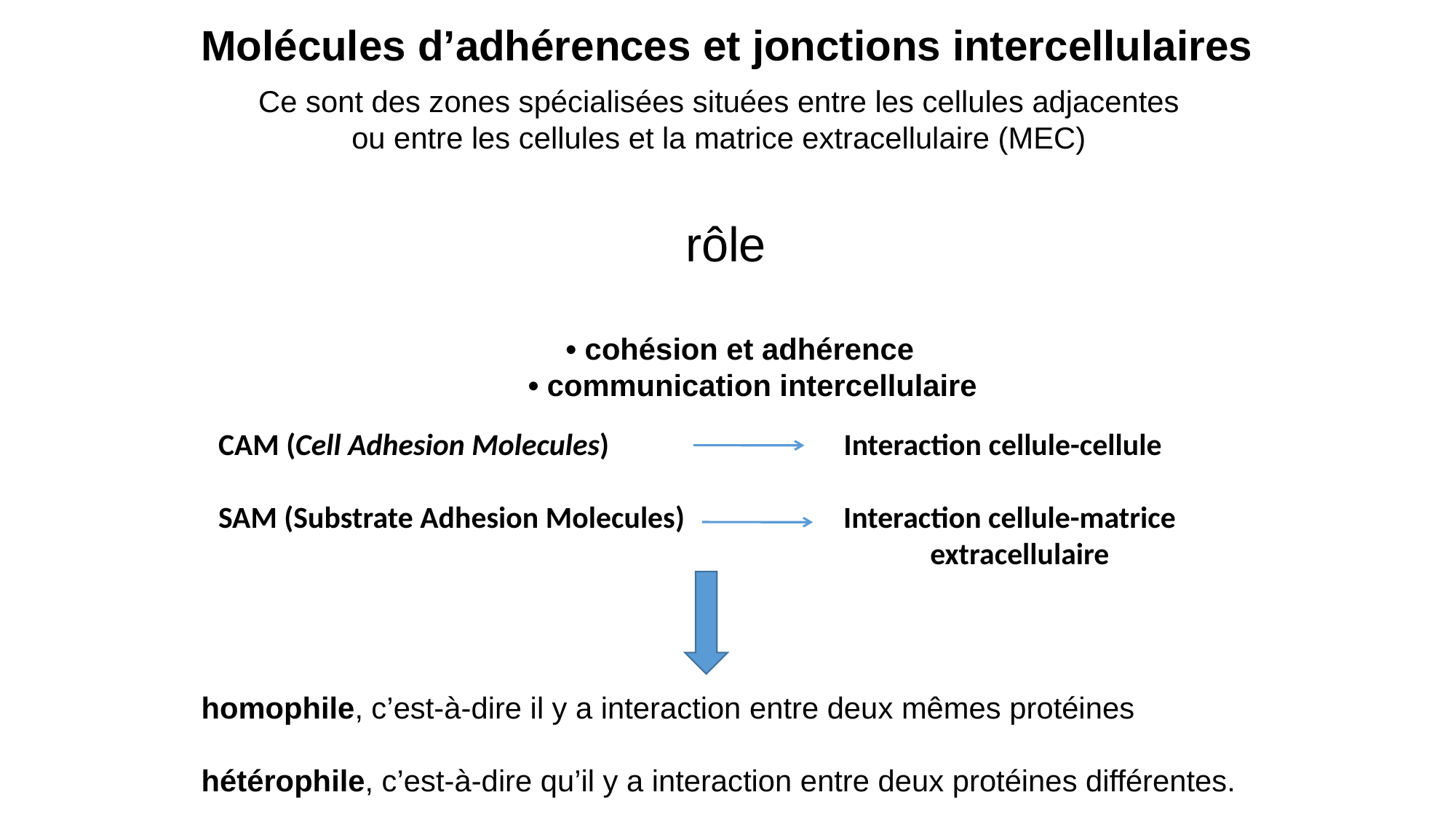

Molécules d’adhérences et jonctions intercellulaires
Ce sont des zones spécialisées situées entre les cellules adjacentes ou entre les cellules et la matrice extracellulaire (MEC)

 rôle

     • cohésion et adhérence
         • communication intercellulaire
CAM (Cell Adhesion Molecules)                                  Interaction cellule-cellule

SAM (Substrate Adhesion Molecules)                       Interaction cellule-matrice
                                                                                                       extracellulaire

homophile, c’est-à-dire il y a interaction entre deux mêmes protéines

hétérophile, c’est-à-dire qu’il y a interaction entre deux protéines différentes.